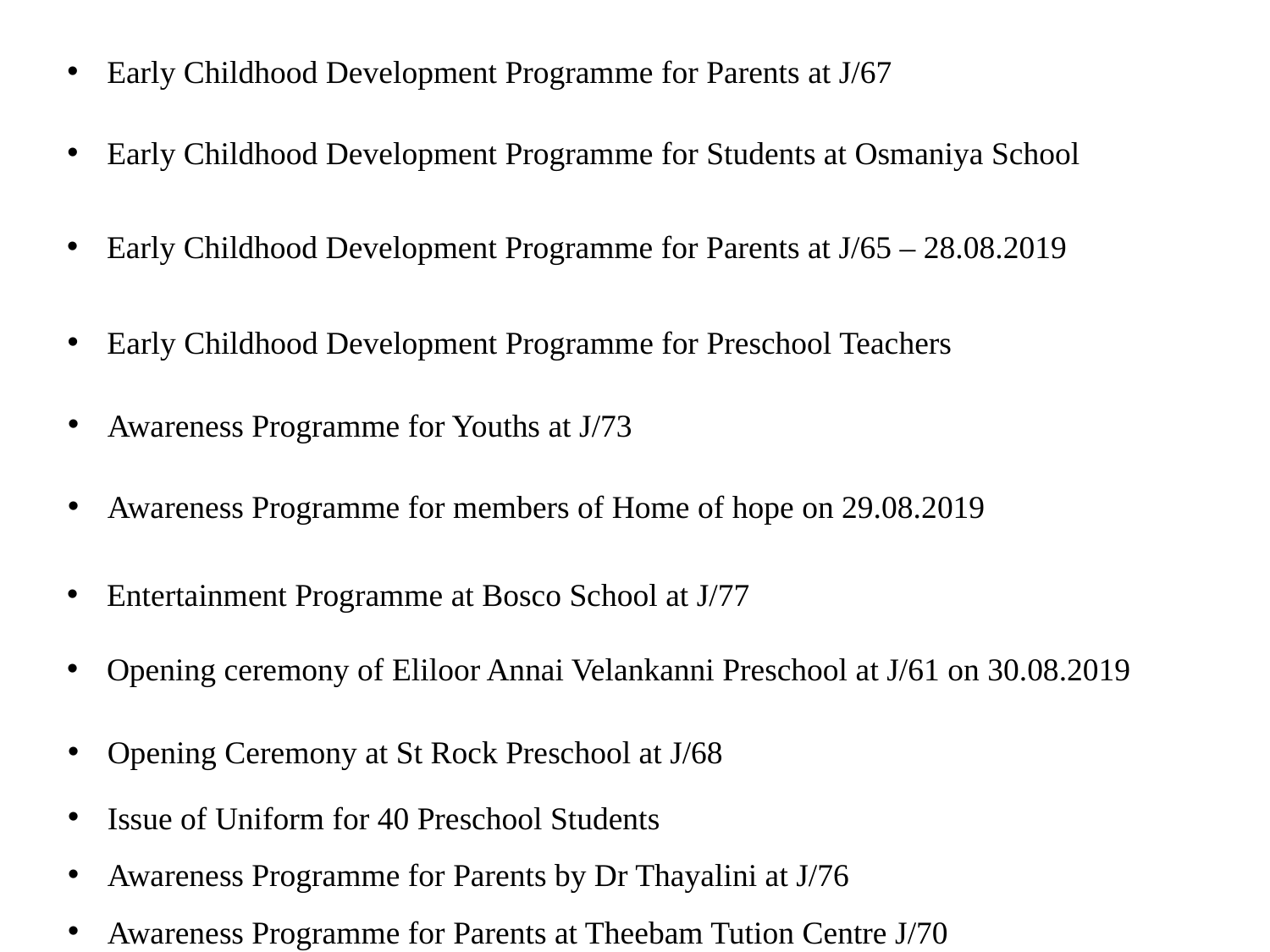

Early Childhood Development Programme for Parents at J/67

Early Childhood Development Programme for Students at Osmaniya School
Early Childhood Development Programme for Parents at J/65 – 28.08.2019
Early Childhood Development Programme for Preschool Teachers
Awareness Programme for Youths at J/73

Awareness Programme for members of Home of hope on 29.08.2019
Entertainment Programme at Bosco School at J/77
Opening ceremony of Eliloor Annai Velankanni Preschool at J/61 on 30.08.2019
Opening Ceremony at St Rock Preschool at J/68
Issue of Uniform for 40 Preschool Students
Awareness Programme for Parents by Dr Thayalini at J/76
Awareness Programme for Parents at Theebam Tution Centre J/70